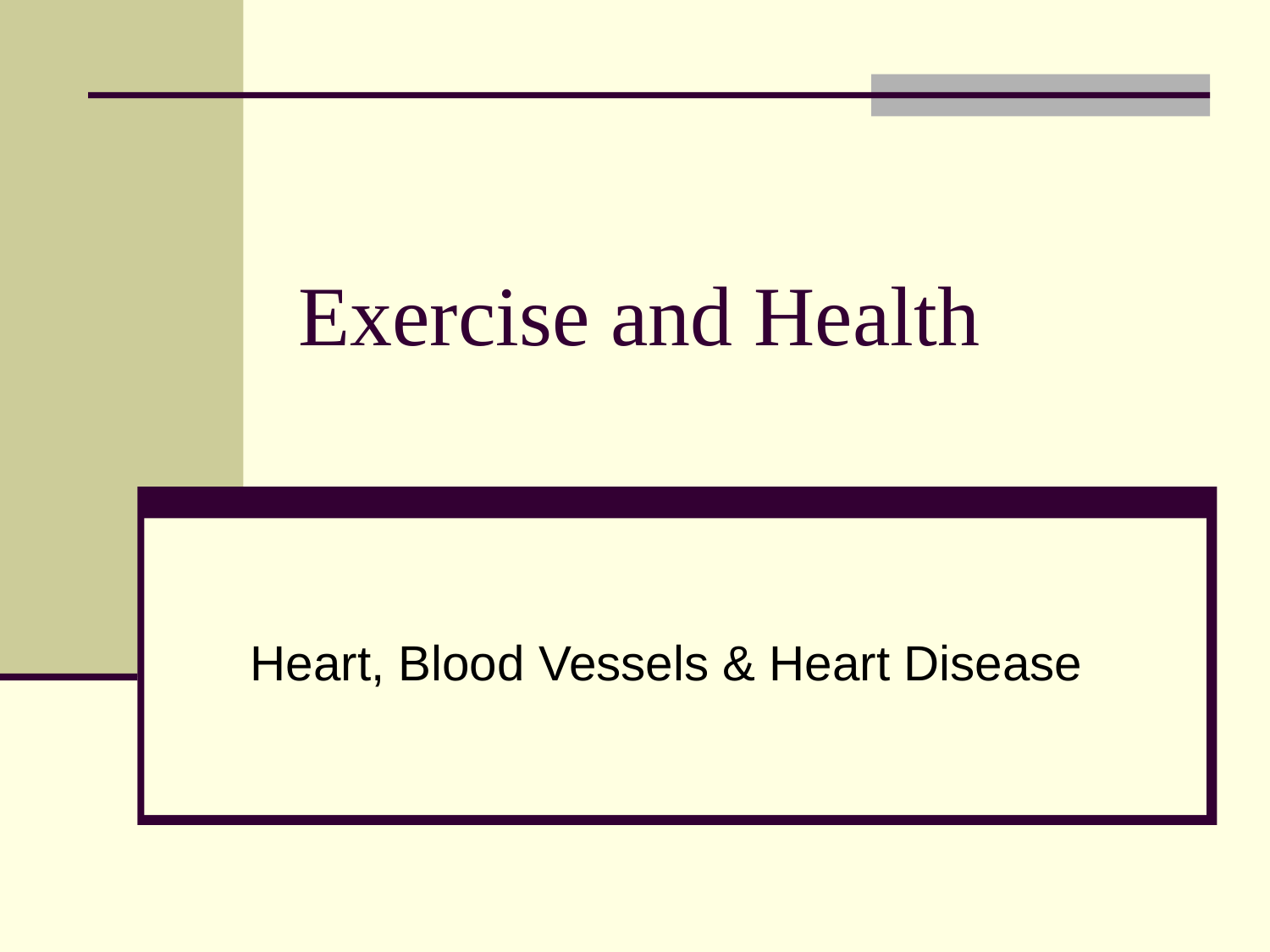

# Exercise and Health
Heart, Blood Vessels & Heart Disease